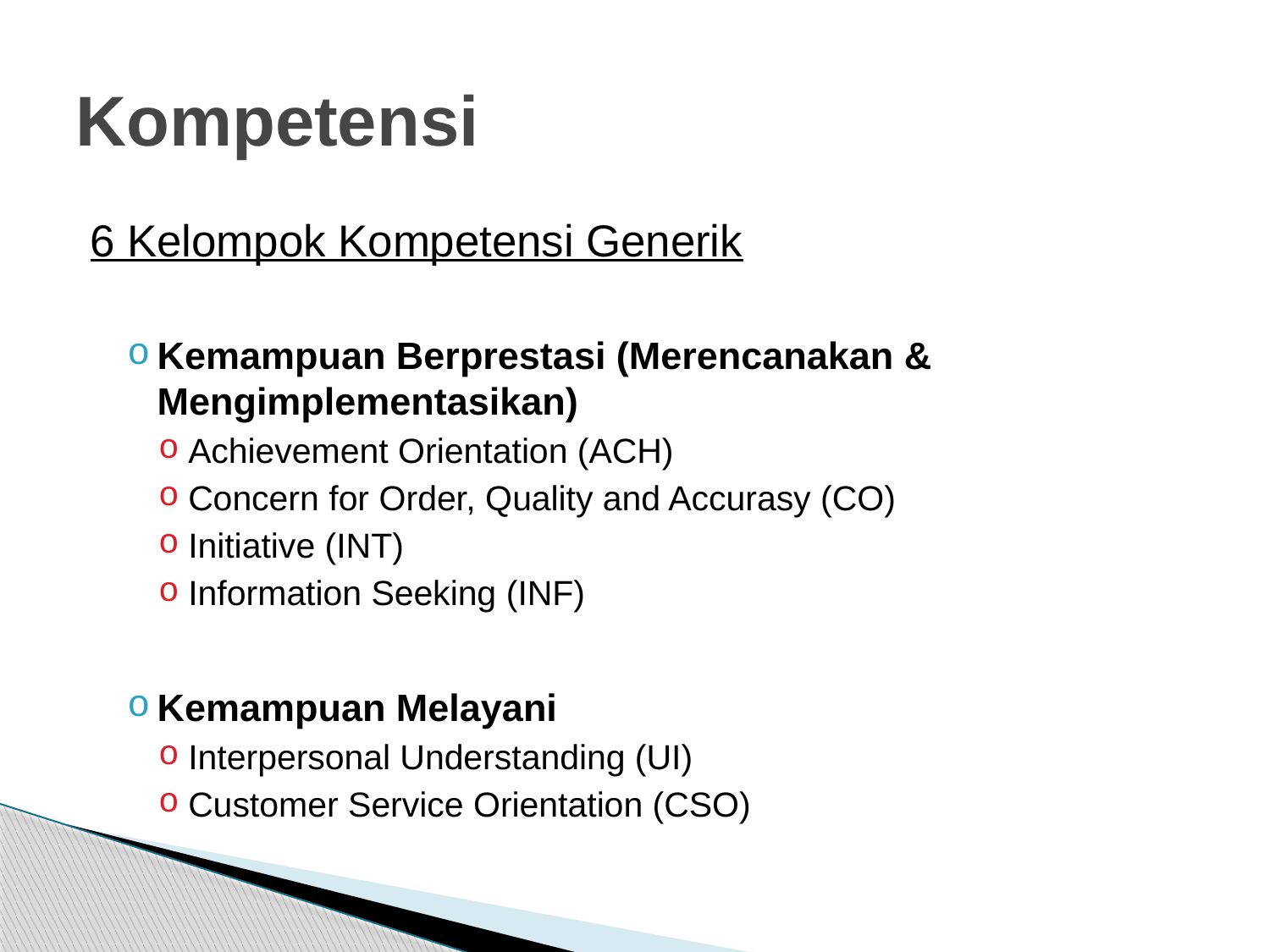

# Kompetensi
6 Kelompok Kompetensi Generik

Kemampuan Berprestasi (Merencanakan & Mengimplementasikan)
Achievement Orientation (ACH)
Concern for Order, Quality and Accurasy (CO)
Initiative (INT)
Information Seeking (INF)

Kemampuan Melayani
Interpersonal Understanding (UI)
Customer Service Orientation (CSO)